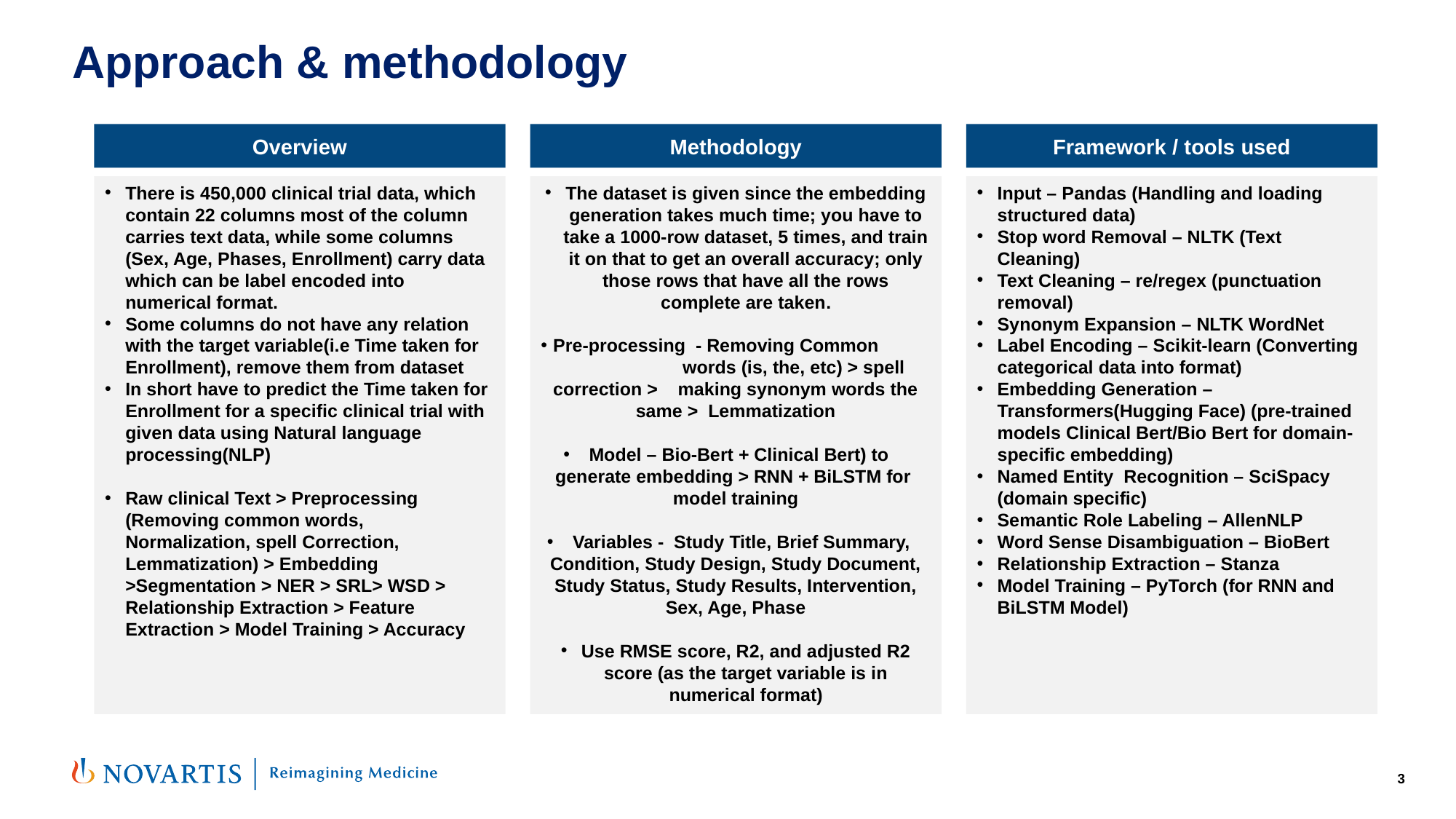

# Approach & methodology
Overview
Methodology
Framework / tools used
There is 450,000 clinical trial data, which contain 22 columns most of the column carries text data, while some columns (Sex, Age, Phases, Enrollment) carry data which can be label encoded into numerical format.
Some columns do not have any relation with the target variable(i.e Time taken for Enrollment), remove them from dataset
In short have to predict the Time taken for Enrollment for a specific clinical trial with given data using Natural language processing(NLP)

Raw clinical Text > Preprocessing (Removing common words, Normalization, spell Correction, Lemmatization) > Embedding >Segmentation > NER > SRL> WSD > Relationship Extraction > Feature Extraction > Model Training > Accuracy

The dataset is given since the embedding generation takes much time; you have to take a 1000-row dataset, 5 times, and train it on that to get an overall accuracy; only those rows that have all the rows complete are taken.

 Pre-processing  - Removing Common                                  words (is, the, etc) > spell correction >    making synonym words the same >  Lemmatization

 Model – Bio-Bert + Clinical Bert) to  generate embedding > RNN + BiLSTM for  model training

 Variables -  Study Title, Brief Summary, Condition, Study Design, Study Document, Study Status, Study Results, Intervention, Sex, Age, Phase

Use RMSE score, R2, and adjusted R2 score (as the target variable is in numerical format)
Input – Pandas (Handling and loading structured data)
Stop word Removal – NLTK (Text Cleaning)
Text Cleaning – re/regex (punctuation removal)
Synonym Expansion – NLTK WordNet
Label Encoding – Scikit-learn (Converting categorical data into format)
Embedding Generation – Transformers(Hugging Face) (pre-trained models Clinical Bert/Bio Bert for domain-specific embedding)
Named Entity  Recognition – SciSpacy (domain specific)
Semantic Role Labeling – AllenNLP
Word Sense Disambiguation – BioBert
Relationship Extraction – Stanza
Model Training – PyTorch (for RNN and BiLSTM Model)

3